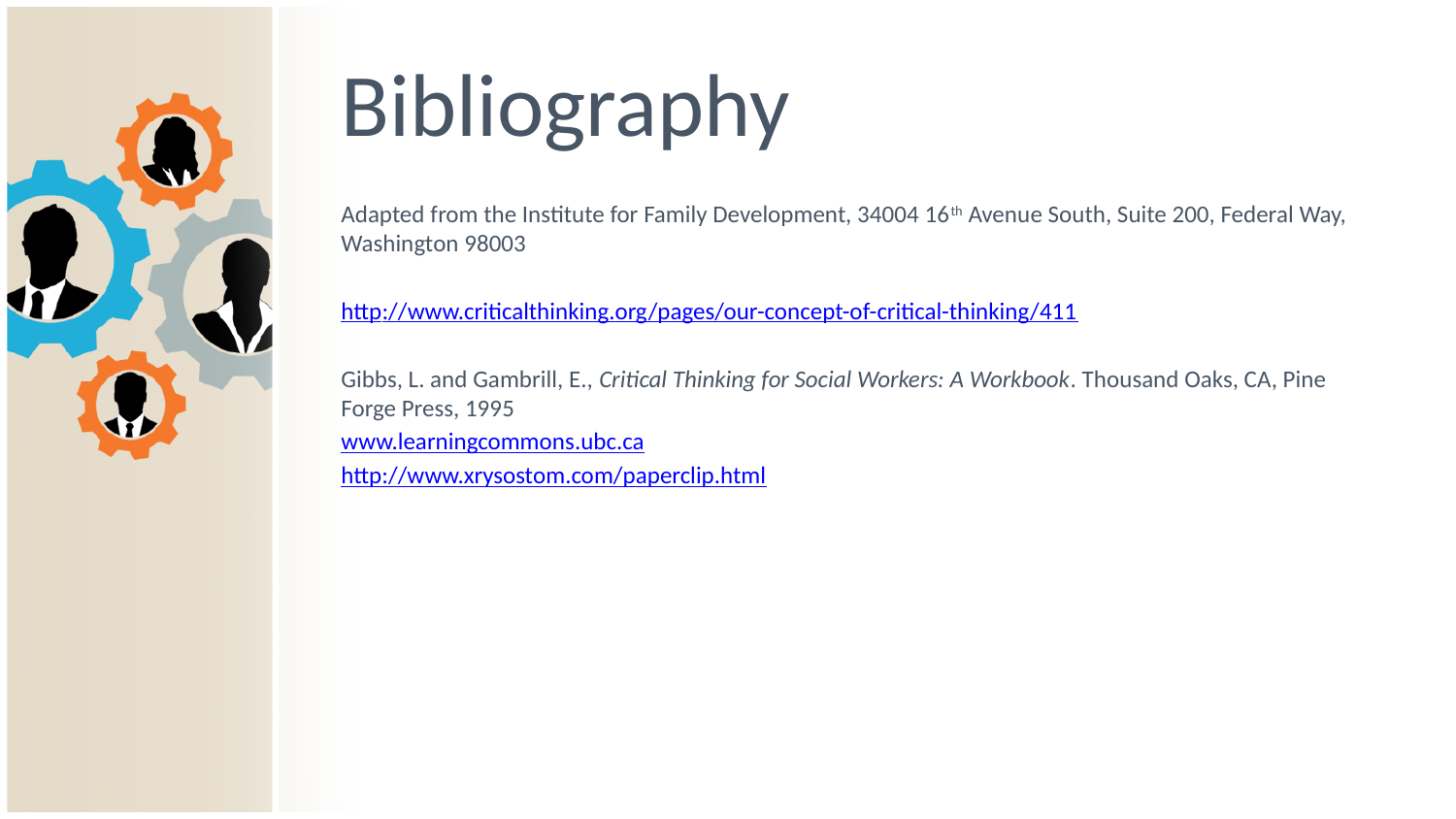

# Bibliography
Adapted from the Institute for Family Development, 34004 16th Avenue South, Suite 200, Federal Way, Washington 98003

http://www.criticalthinking.org/pages/our-concept-of-critical-thinking/411

Gibbs, L. and Gambrill, E., Critical Thinking for Social Workers: A Workbook. Thousand Oaks, CA, Pine Forge Press, 1995
www.learningcommons.ubc.ca
http://www.xrysostom.com/paperclip.html